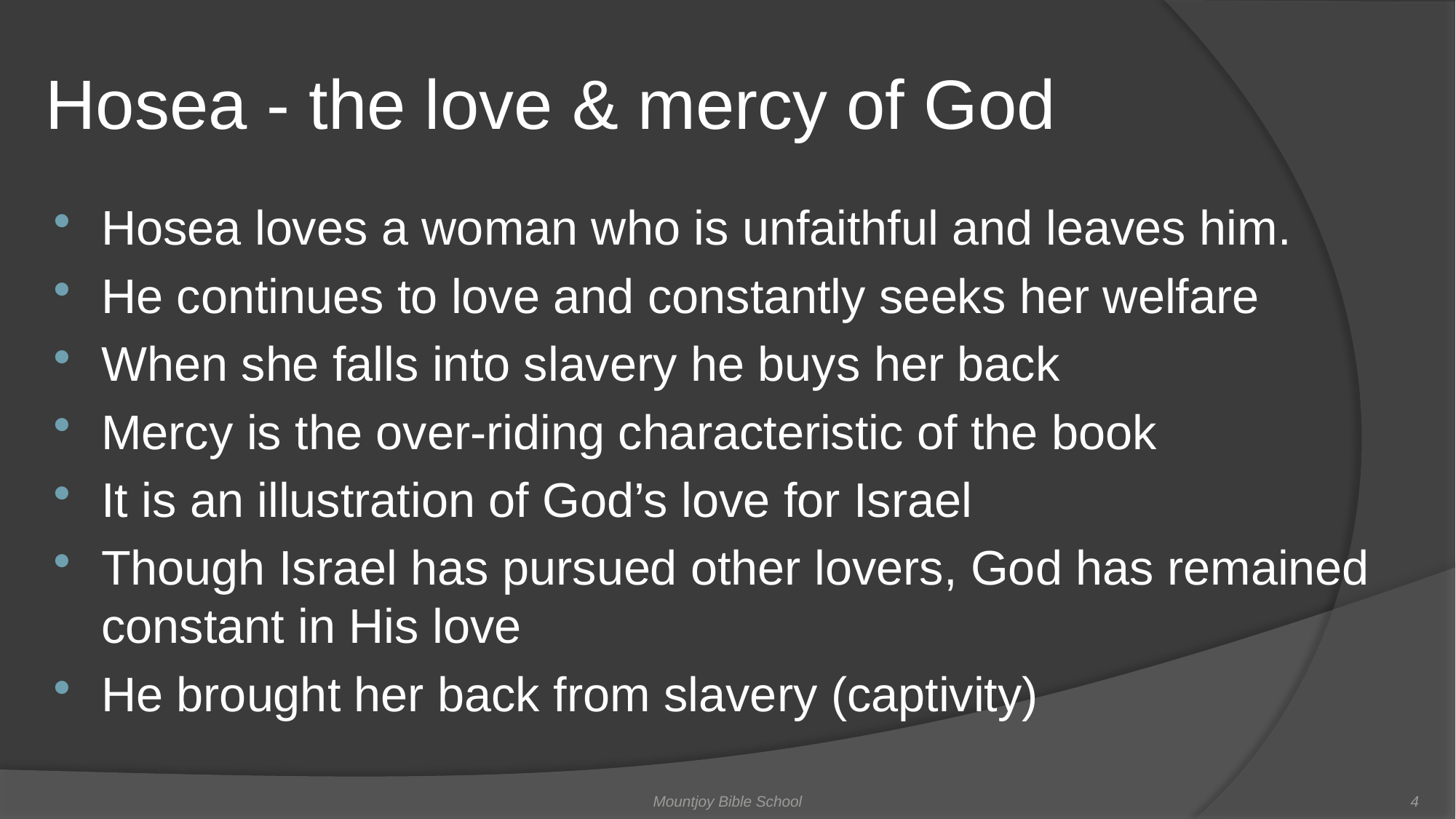

# Hosea - the love & mercy of God
Hosea loves a woman who is unfaithful and leaves him.
He continues to love and constantly seeks her welfare
When she falls into slavery he buys her back
Mercy is the over-riding characteristic of the book
It is an illustration of God’s love for Israel
Though Israel has pursued other lovers, God has remained  constant in His love
He brought her back from slavery (captivity)

Mountjoy Bible School
4